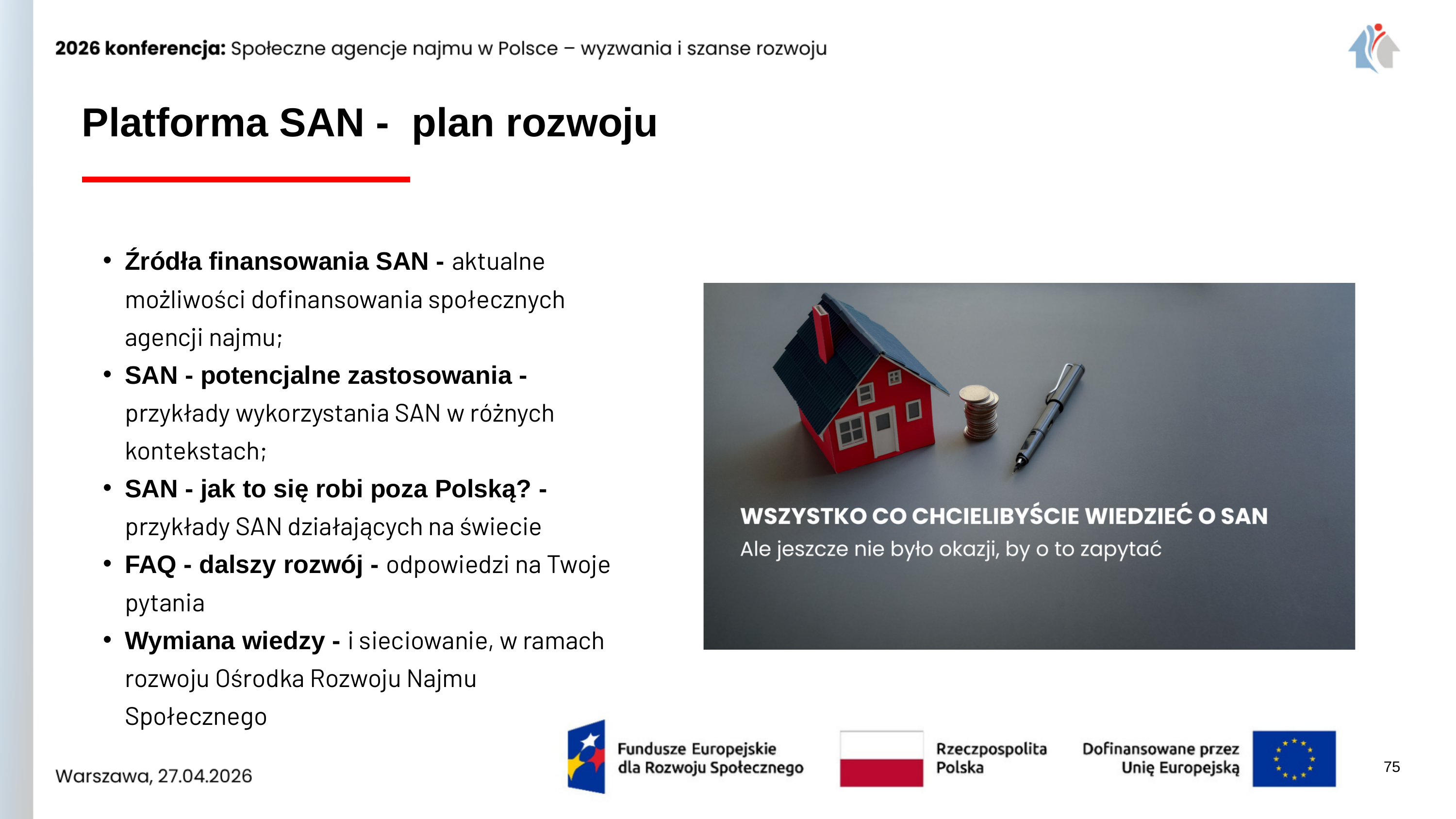

Platforma SAN -  plan rozwoju

Źródła finansowania SAN - aktualne możliwości dofinansowania społecznych agencji najmu;
SAN - potencjalne zastosowania - przykłady wykorzystania SAN w różnych kontekstach;
SAN - jak to się robi poza Polską? - przykłady SAN działających na świecie
FAQ - dalszy rozwój - odpowiedzi na Twoje pytania
Wymiana wiedzy - i sieciowanie, w ramach rozwoju Ośrodka Rozwoju Najmu Społecznego

75